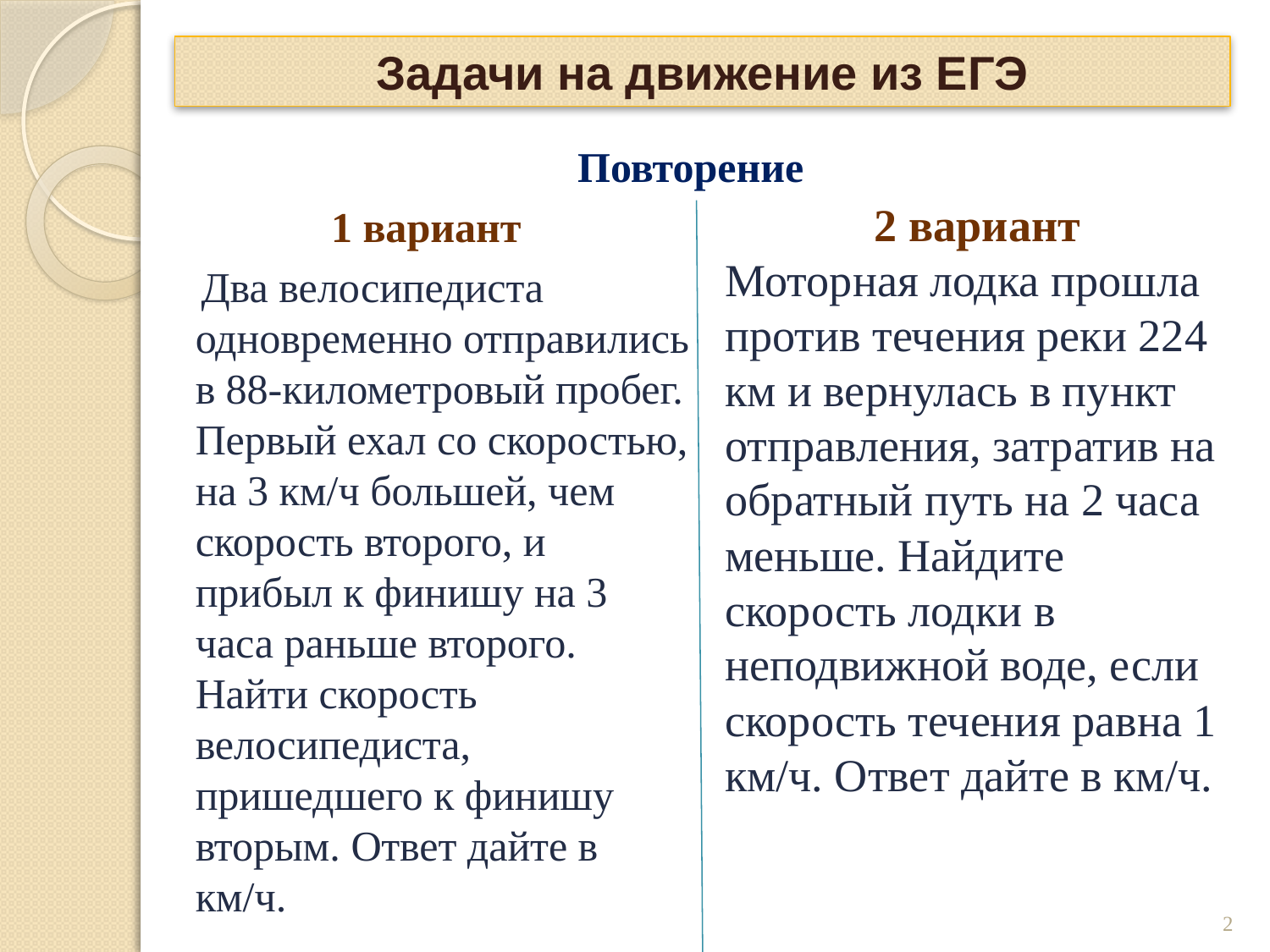

# Задачи на движение из ЕГЭ
Повторение
2 вариант
Моторная лодка прошла против течения реки 224 км и вернулась в пункт отправления, затратив на обратный путь на 2 часа меньше. Найдите скорость лодки в неподвижной воде, если скорость течения равна 1 км/ч. Ответ дайте в км/ч.

1 вариант
    Два велосипедиста одновременно отправились в 88-километровый пробег. Первый ехал со скоростью, на 3 км/ч большей, чем скорость второго, и прибыл к финишу на 3 часа раньше второго. Найти скорость велосипедиста, пришедшего к финишу вторым. Ответ дайте в км/ч.
2